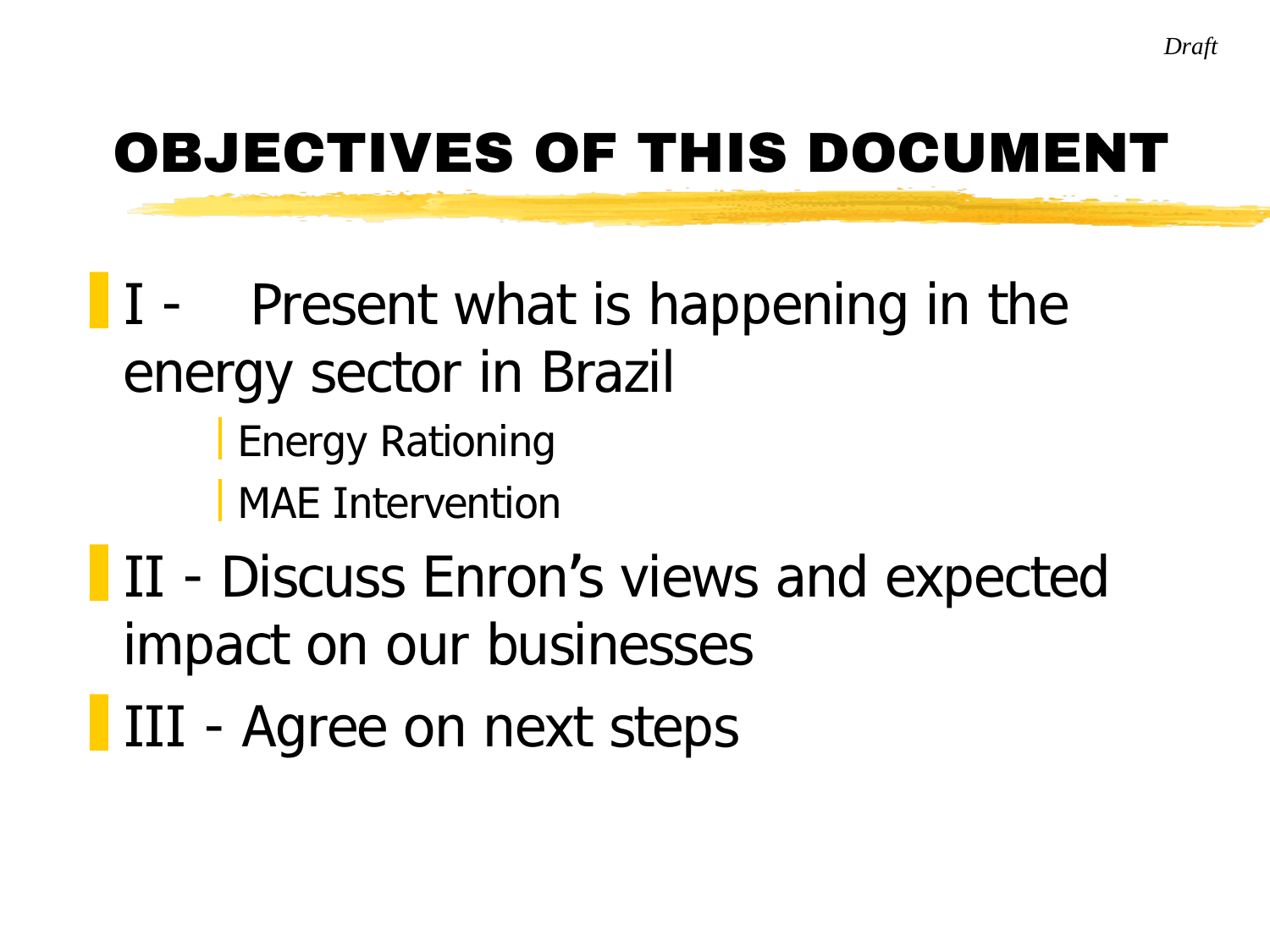

# OBJECTIVES OF THIS DOCUMENT
I - 	Present what is happening in the energy sector in Brazil
Energy Rationing
MAE Intervention
II - Discuss Enron’s views and expected impact on our businesses
III - Agree on next steps